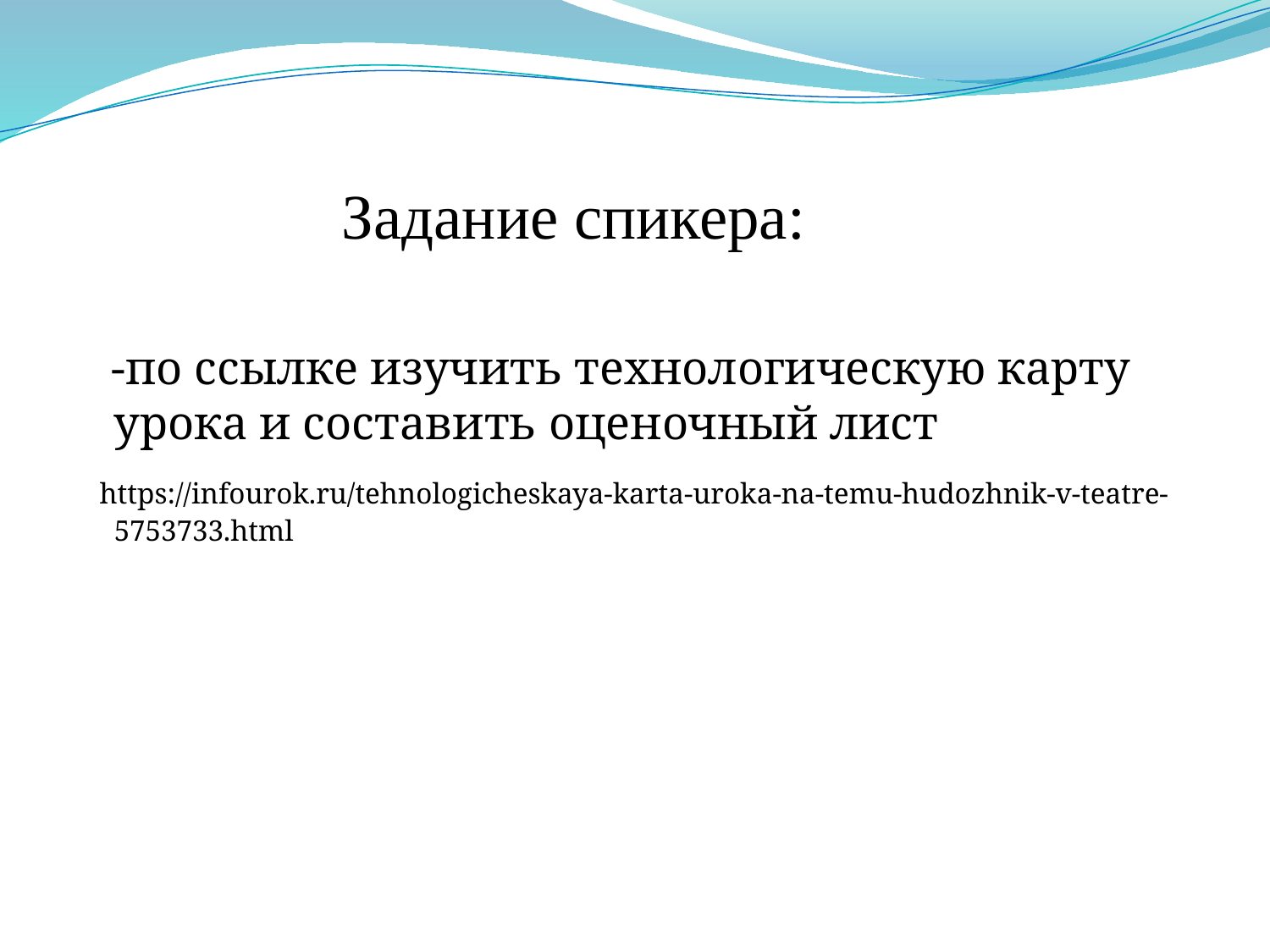

# Задание спикера:

   -по ссылке изучить технологическую карту урока и составить оценочный лист
  https://infourok.ru/tehnologicheskaya-karta-uroka-na-temu-hudozhnik-v-teatre-5753733.html